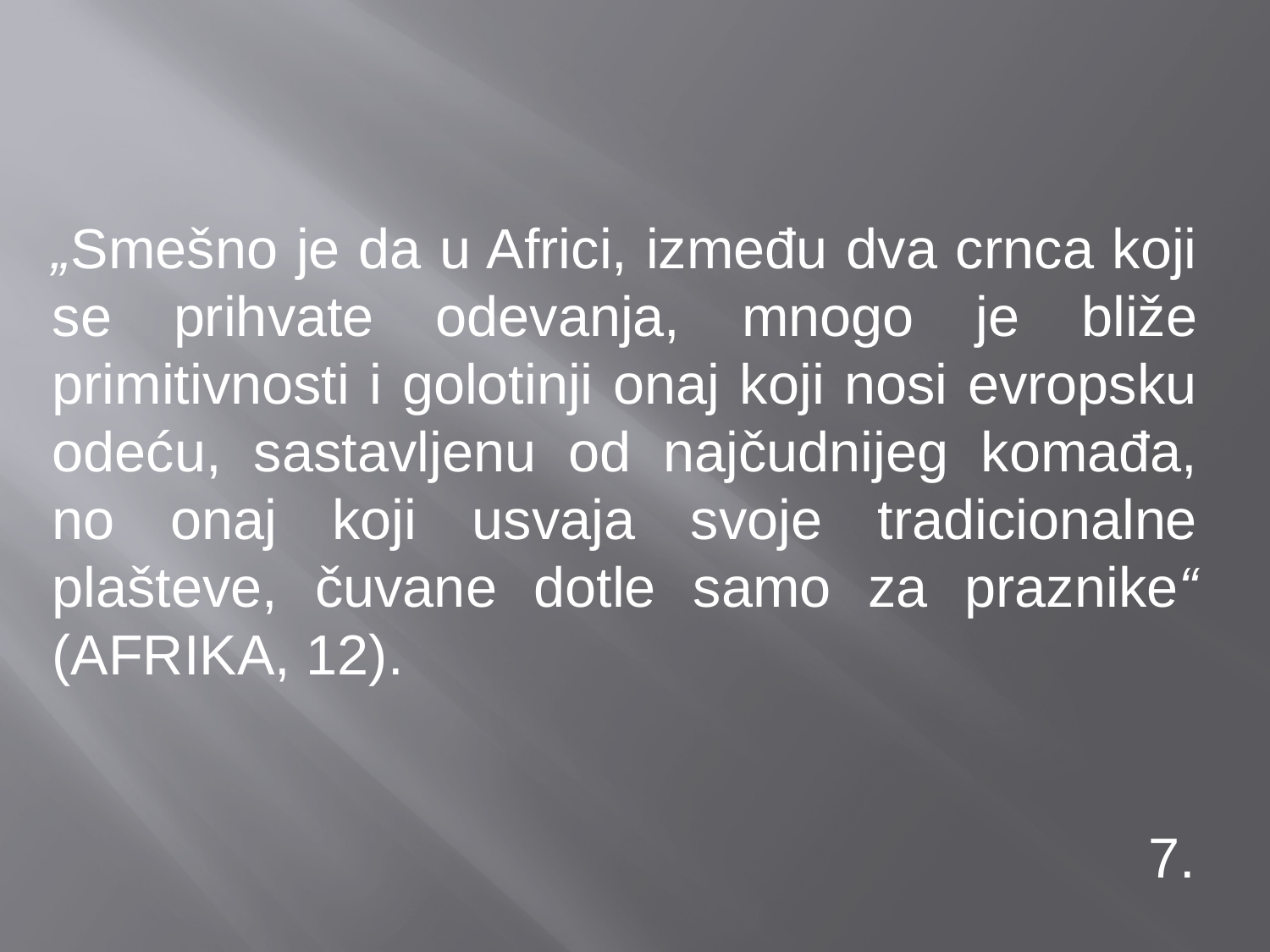

„Smešno je da u Africi, između dva crnca koji se prihvate odevanja, mnogo je bliže primitivnosti i golotinji onaj koji nosi evropsku odeću, sastavljenu od najčudnijeg komađa, no onaj koji usvaja svoje tradicionalne plašteve, čuvane dotle samo za praznike“ (Afrika, 12).

                                                                      7.